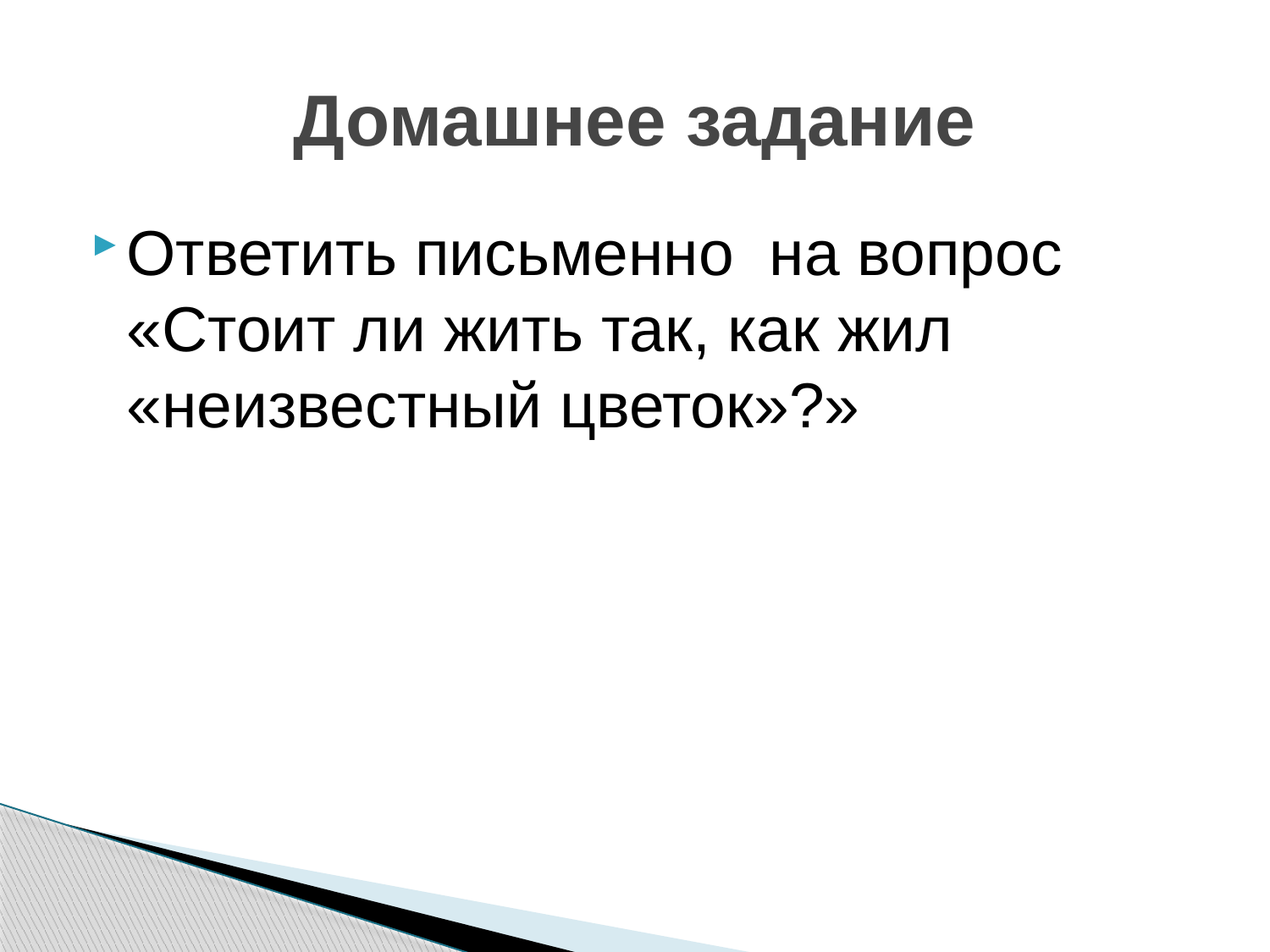

# Домашнее задание
Ответить письменно  на вопрос «Стоит ли жить так, как жил «неизвестный цветок»?»